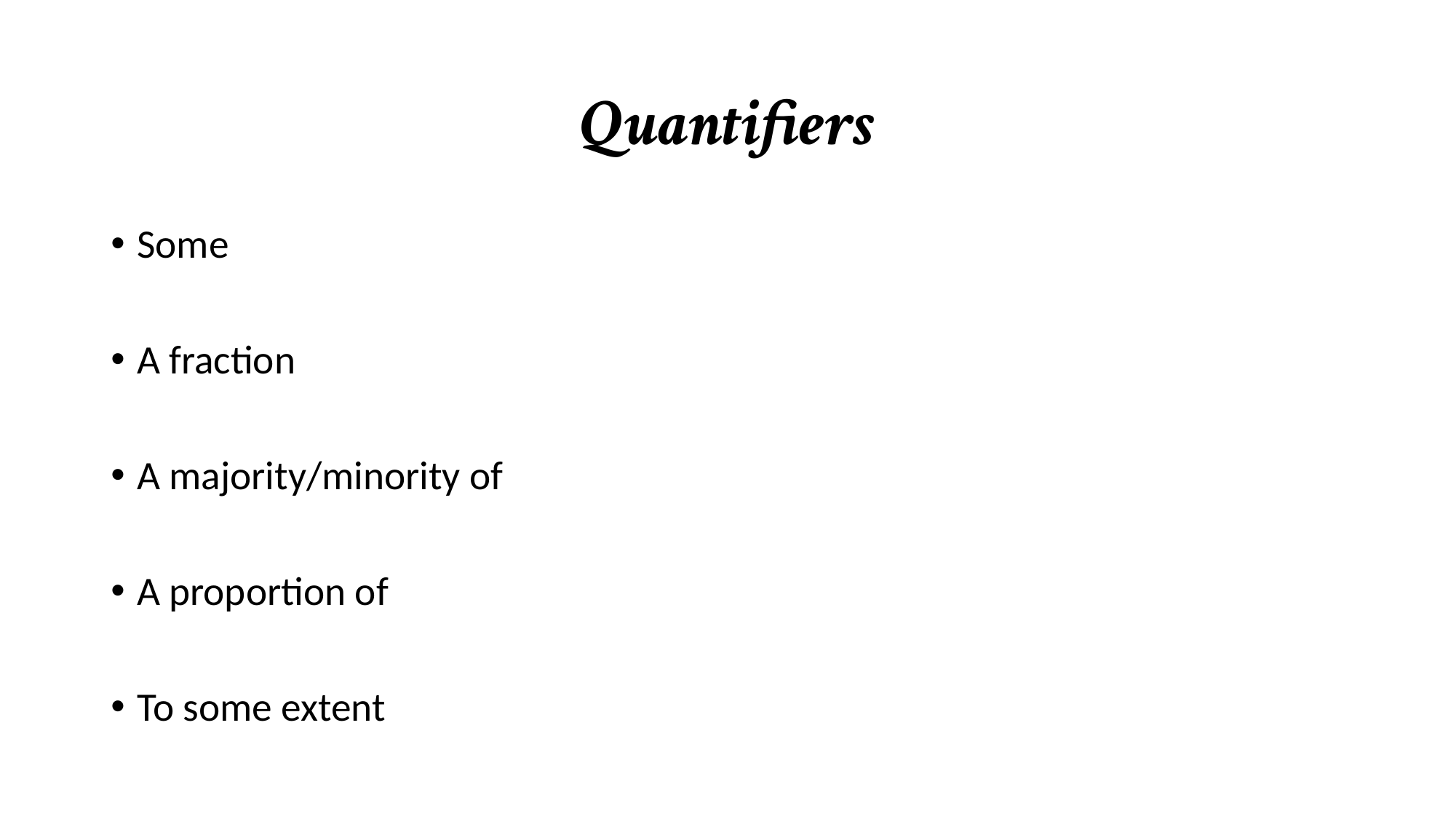

# Quantifiers
Some

A fraction

A majority/minority of

A proportion of

To some extent